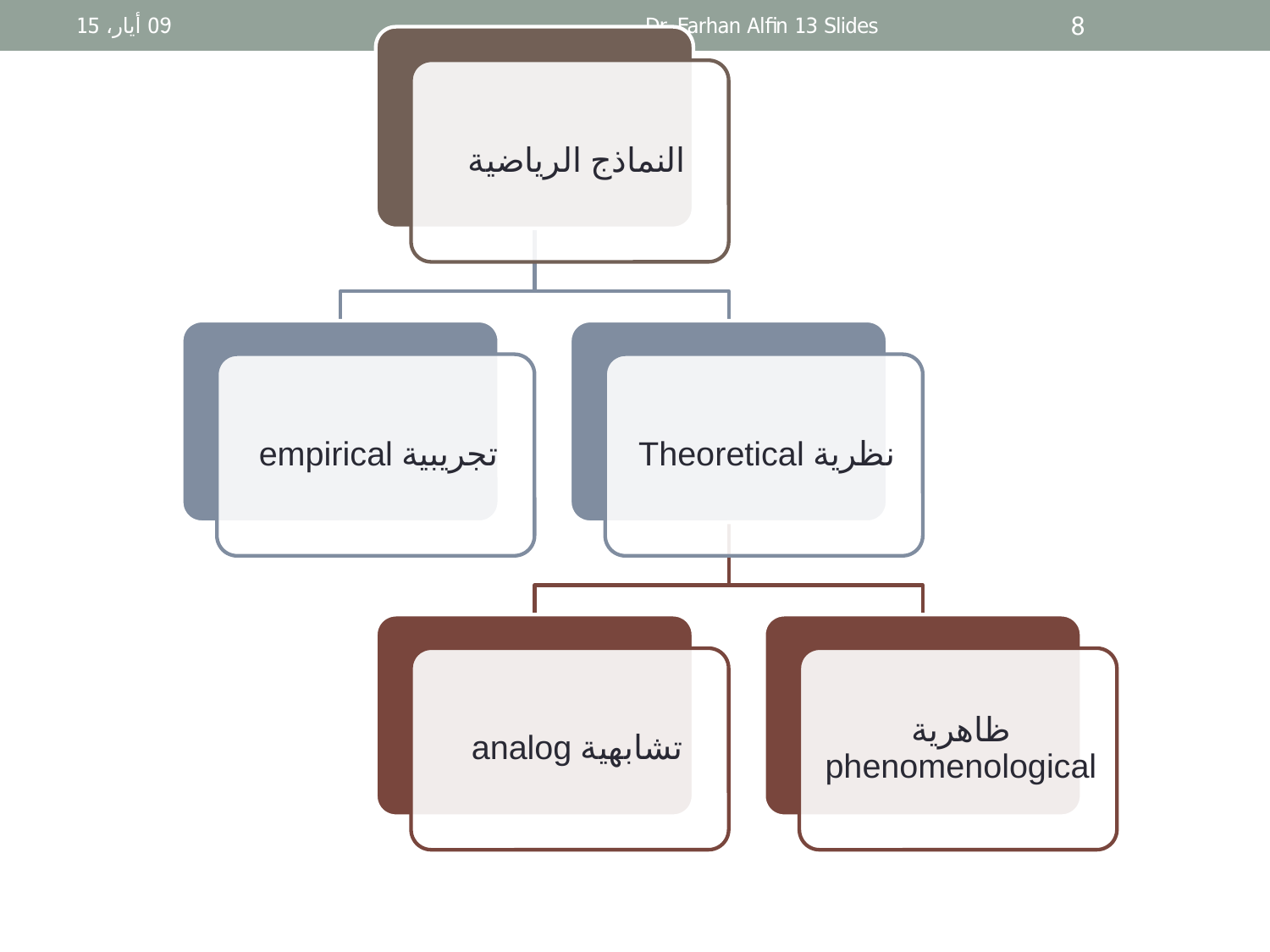

09 أيار، 15
Dr. Farhan Alfin 13 Slides
8
النماذج الرياضية
تجريبية empirical
نظرية Theoretical
تشابهية analog
ظاهرية phenomenological
#